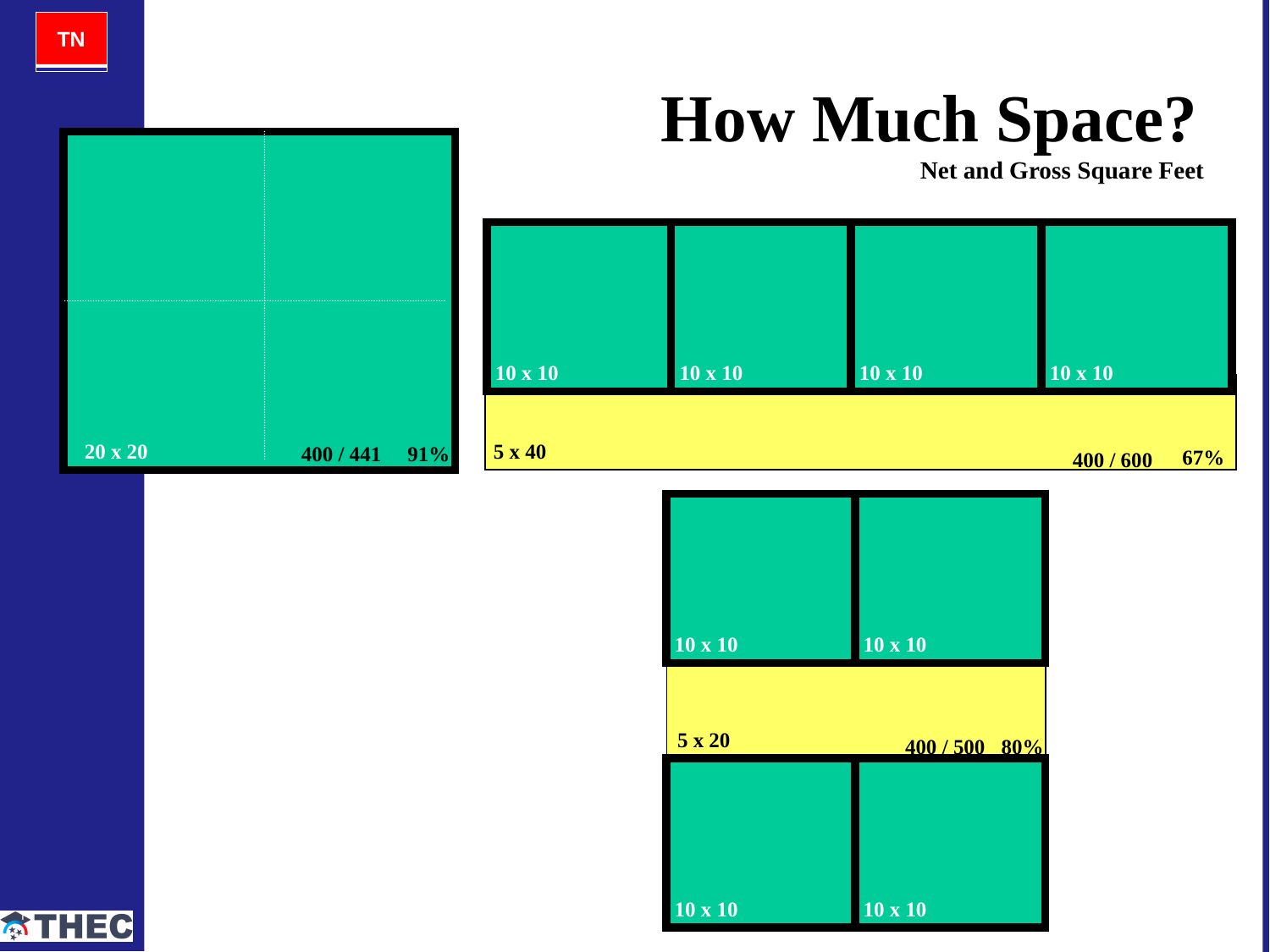

How Much Space?

20 x 20
400 / 441     91%
Net and Gross Square Feet

10 x 10

10 x 10

10 x 10

10 x 10

5 x 40
67%
400 / 600

10 x 10

10 x 10

5 x 20
80%

10 x 10

10 x 10
400 / 500